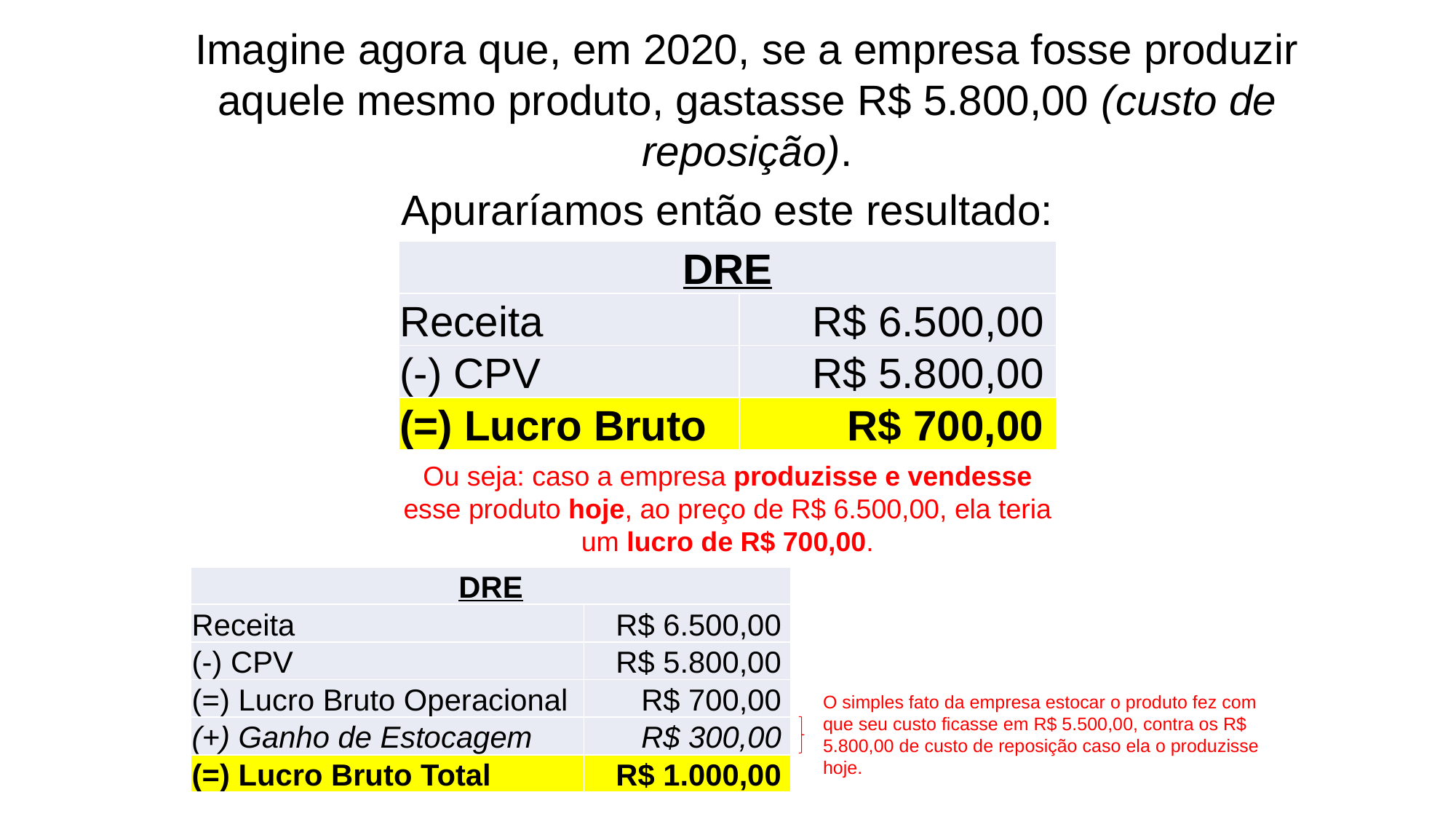

Imagine agora que, em 2020, se a empresa fosse produzir aquele mesmo produto, gastasse R$ 5.800,00 (custo de reposição).
Apuraríamos então este resultado:
| DRE |  |
| --- | --- |
| Receita | R$ 6.500,00 |
| (-) CPV | R$ 5.800,00 |
| (=) Lucro Bruto | R$ 700,00 |
Ou seja: caso a empresa produzisse e vendesse esse produto hoje, ao preço de R$ 6.500,00, ela teria um lucro de R$ 700,00.
| DRE |  |
| --- | --- |
| Receita | R$ 6.500,00 |
| (-) CPV | R$ 5.800,00 |
| (=) Lucro Bruto Operacional | R$ 700,00 |
| (+) Ganho de Estocagem | R$ 300,00 |
| (=) Lucro Bruto Total | R$ 1.000,00 |
O simples fato da empresa estocar o produto fez com que seu custo ficasse em R$ 5.500,00, contra os R$ 5.800,00 de custo de reposição caso ela o produzisse hoje.